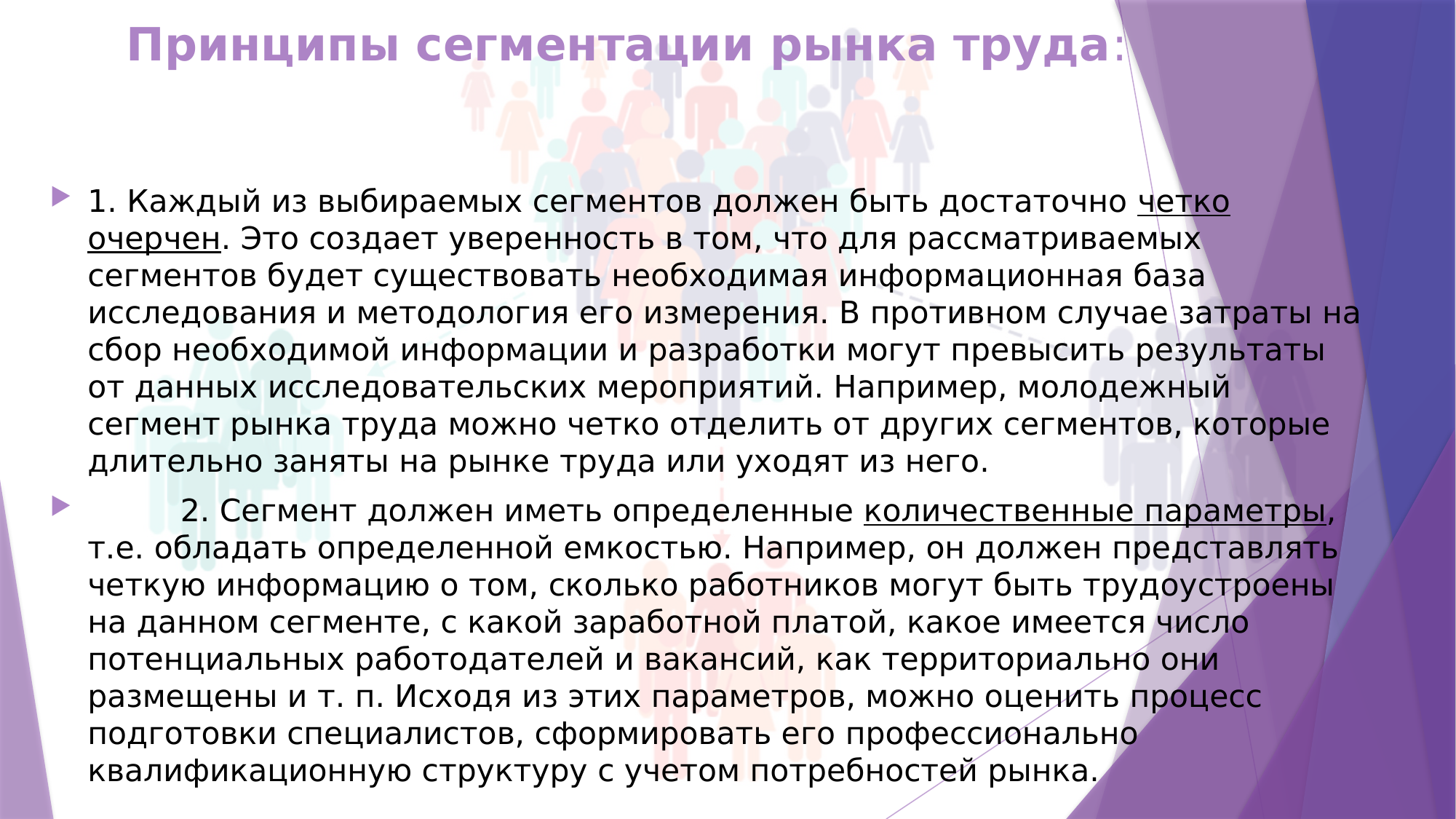

# Принципы сегментации рынка труда:
1. Каждый из выбираемых сегментов должен быть достаточно четко очерчен. Это создает уверенность в том, что для рассматриваемых сегментов будет существовать необходимая информационная база исследования и методология его измерения. В противном случае затраты на сбор необходимой информации и разработки могут превысить результаты от данных исследовательских мероприятий. Например, молодежный сегмент рынка труда можно четко отделить от других сегментов, которые длительно заняты на рынке труда или уходят из него.
 	2. Сегмент должен иметь определенные количественные параметры, т.е. обладать определенной емкостью. Например, он должен представлять четкую информацию о том, сколько работников могут быть трудоустроены на данном сегменте, с какой заработной платой, какое имеется число потенциальных работодателей и вакансий, как территориально они размещены и т. п. Исходя из этих параметров, можно оценить процесс подготовки специалистов, сформировать его профессионально квалификационную структуру с учетом потребностей рынка.